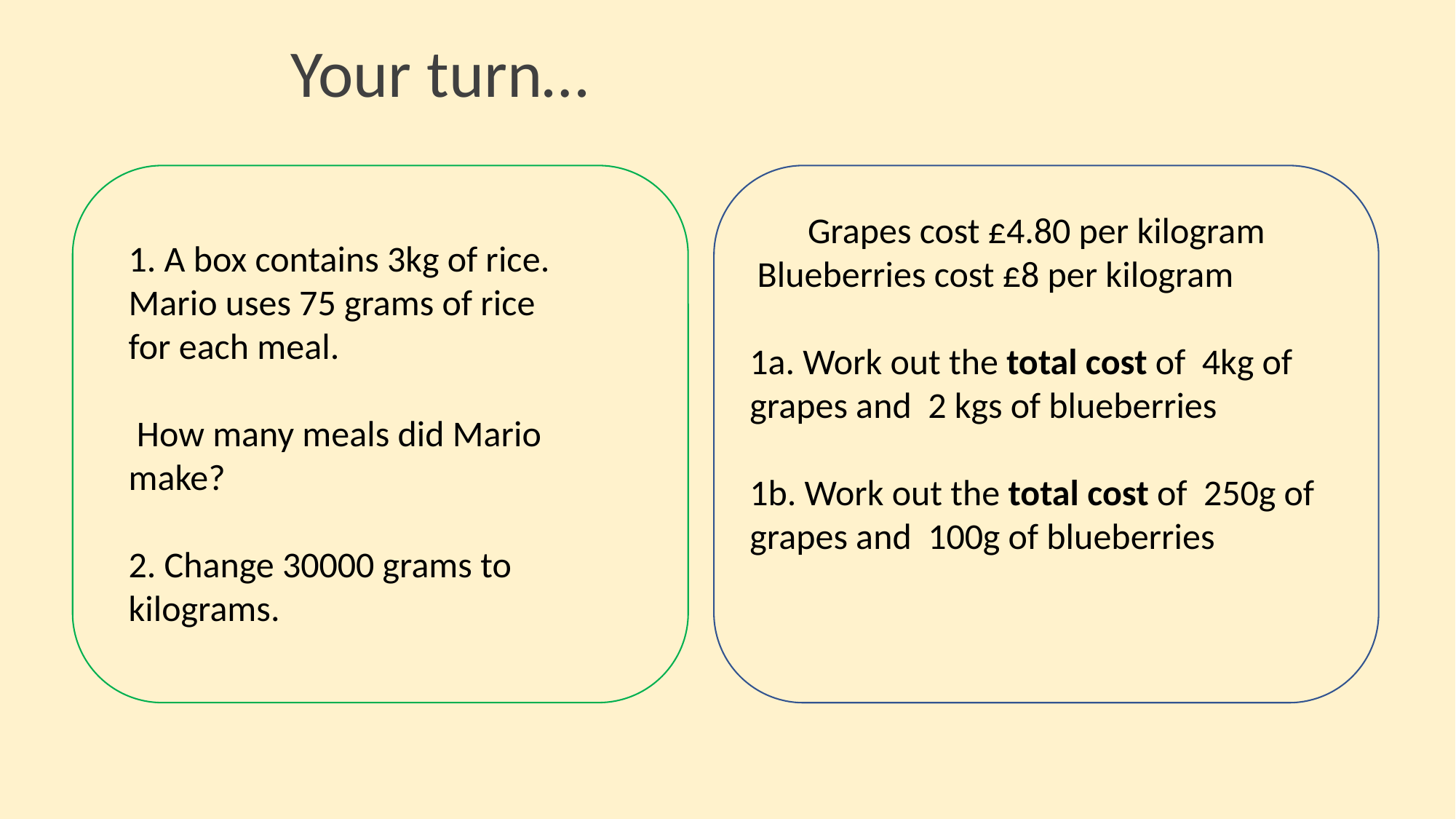

# Your turn…

 Grapes cost £4.80 per kilogram
Blueberries cost £8 per kilogram

1a. Work out the total cost of  4kg of grapes and  2 kgs of blueberries

1b. Work out the total cost of  250g of grapes and  100g of blueberries

1. A box contains 3kg of rice.
Mario uses 75 grams of rice for each meal.

 How many meals did Mario make?

2. Change 30000 grams to kilograms.